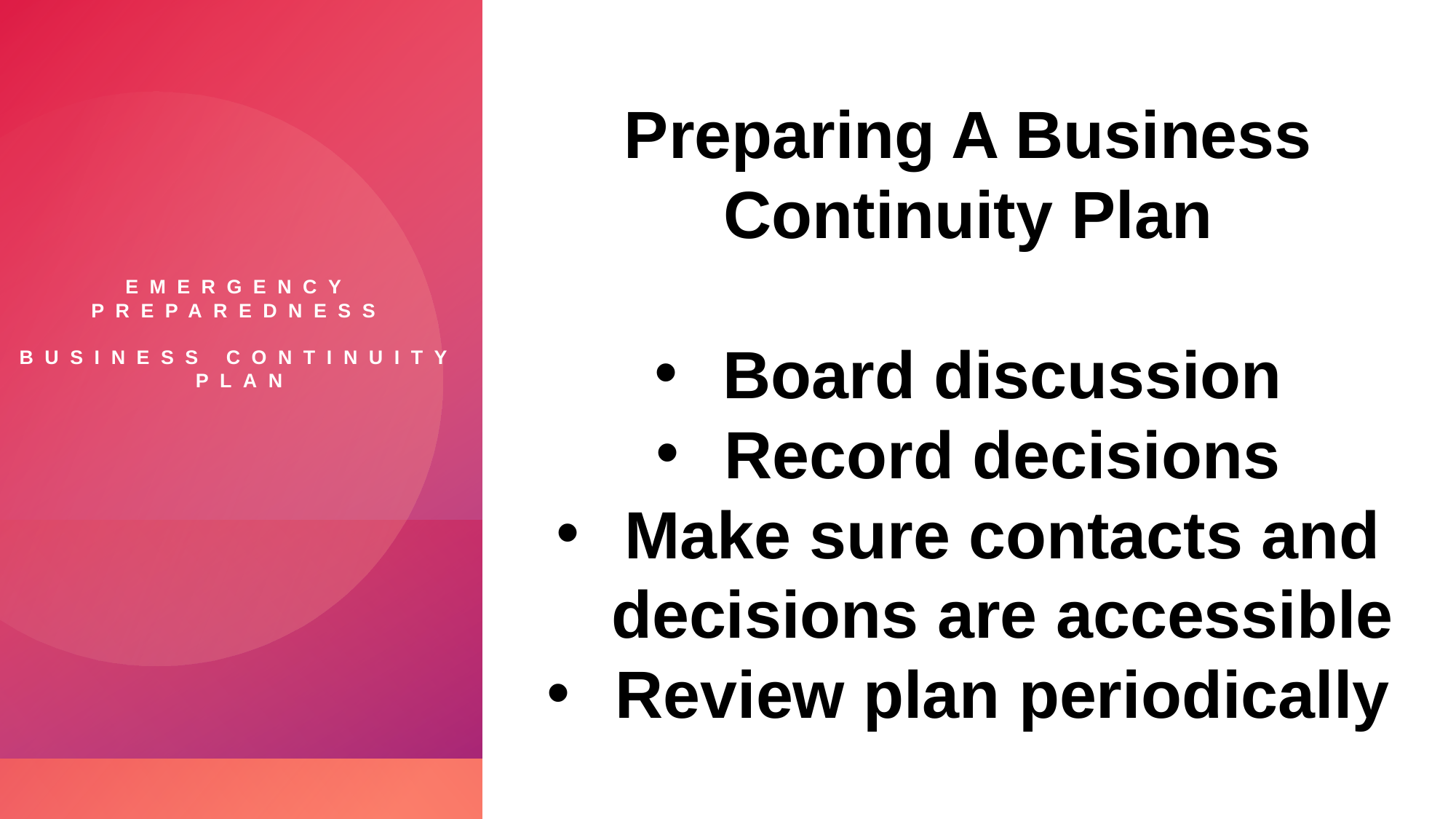

Preparing A Business Continuity Plan

Board discussion
Record decisions
Make sure contacts and decisions are accessible
Review plan periodically

AWA

# Emergency Preparedness Business Continuity plan